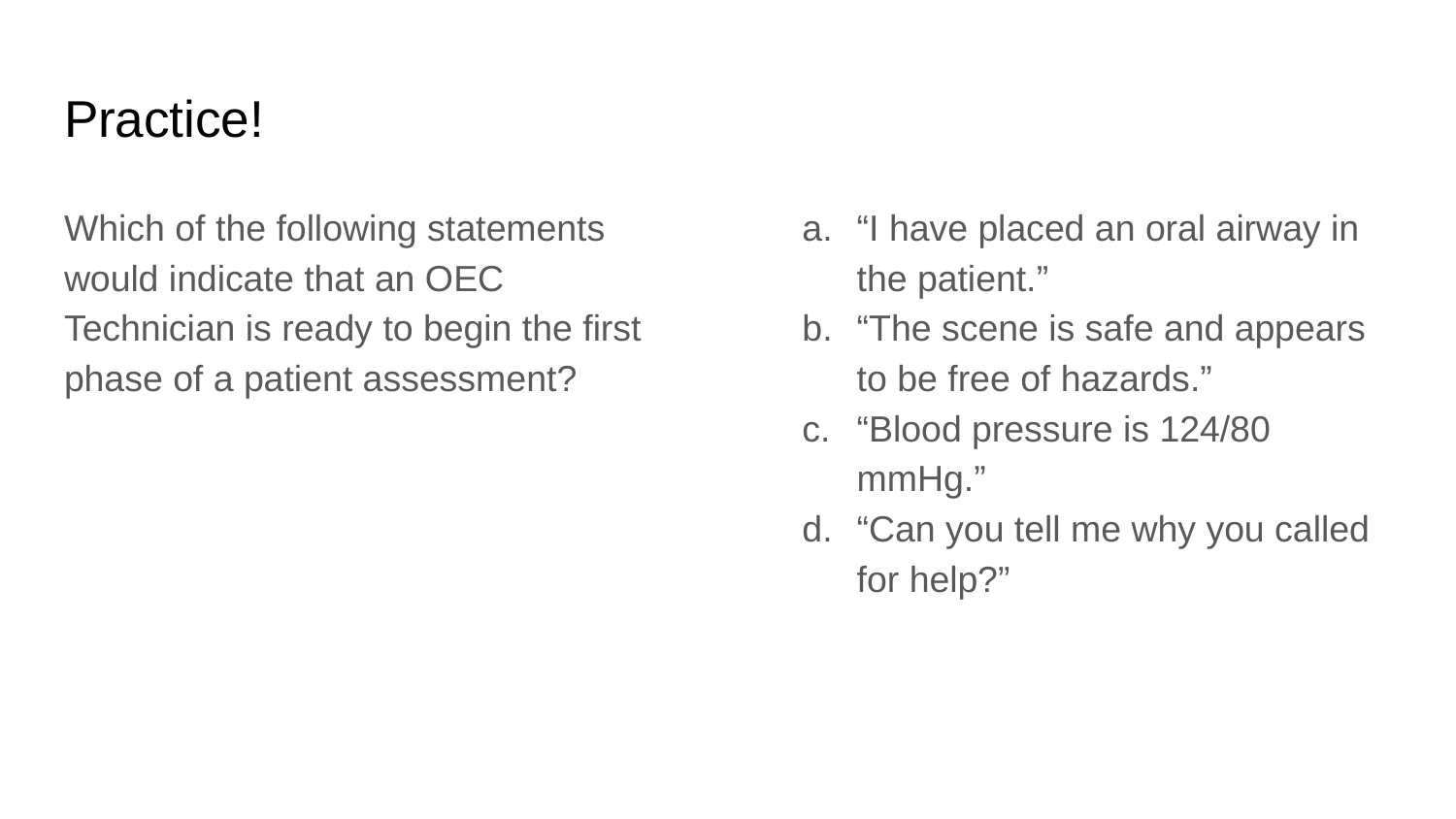

# Practice!
Which of the following statements would indicate that an OEC Technician is ready to begin the first phase of a patient assessment?
“I have placed an oral airway in the patient.”
“The scene is safe and appears to be free of hazards.”
“Blood pressure is 124/80 mmHg.”
“Can you tell me why you called for help?”